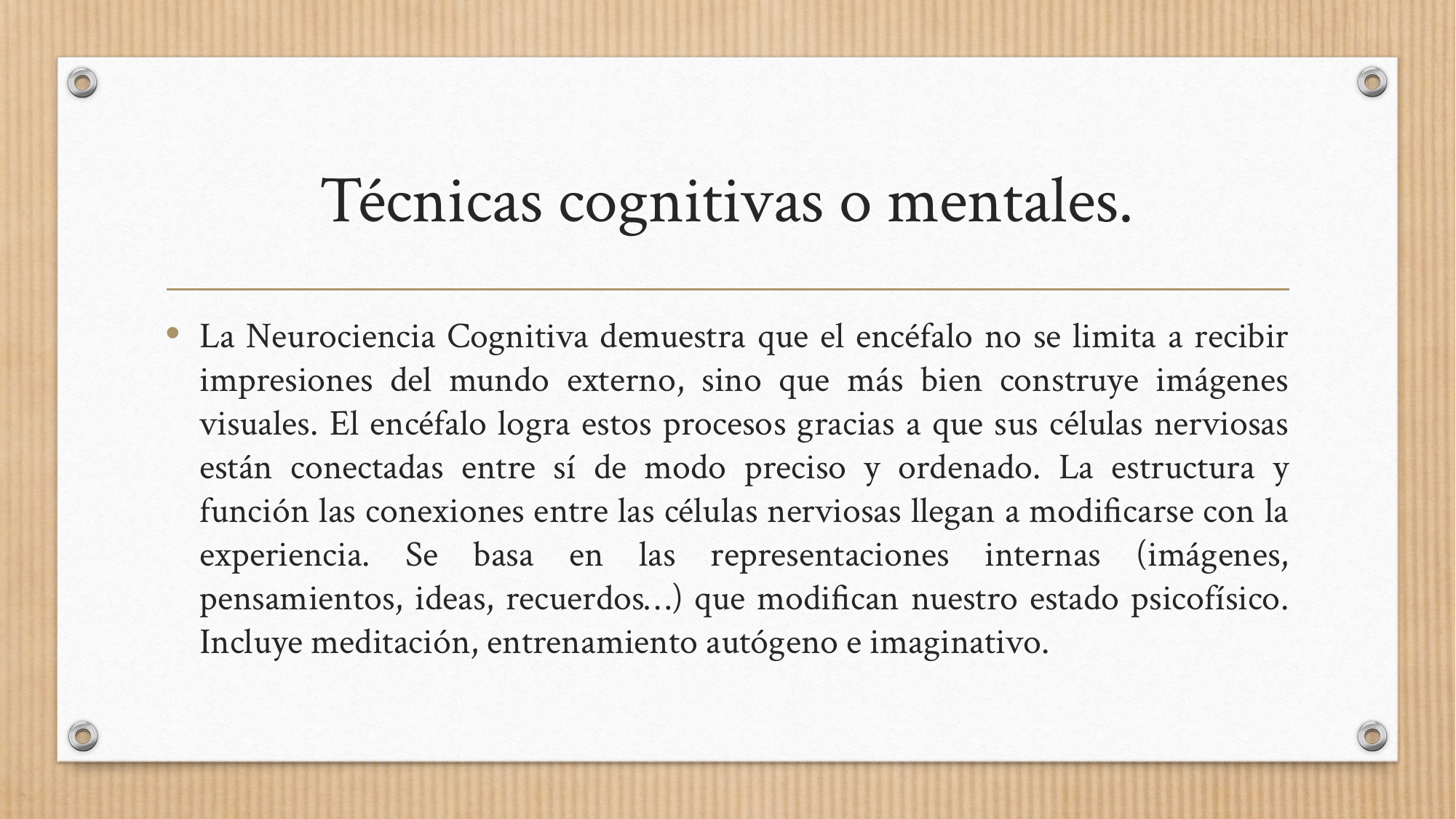

# Técnicas cognitivas o mentales.
La Neurociencia Cognitiva demuestra que el encéfalo no se limita a recibir impresiones del mundo externo, sino que más bien construye imágenes visuales. El encéfalo logra estos procesos gracias a que sus células nerviosas están conectadas entre sí de modo preciso y ordenado. La estructura y función las conexiones entre las células nerviosas llegan a modificarse con la experiencia. Se basa en las representaciones internas (imágenes, pensamientos, ideas, recuerdos…) que modifican nuestro estado psicofísico. Incluye meditación, entrenamiento autógeno e imaginativo.